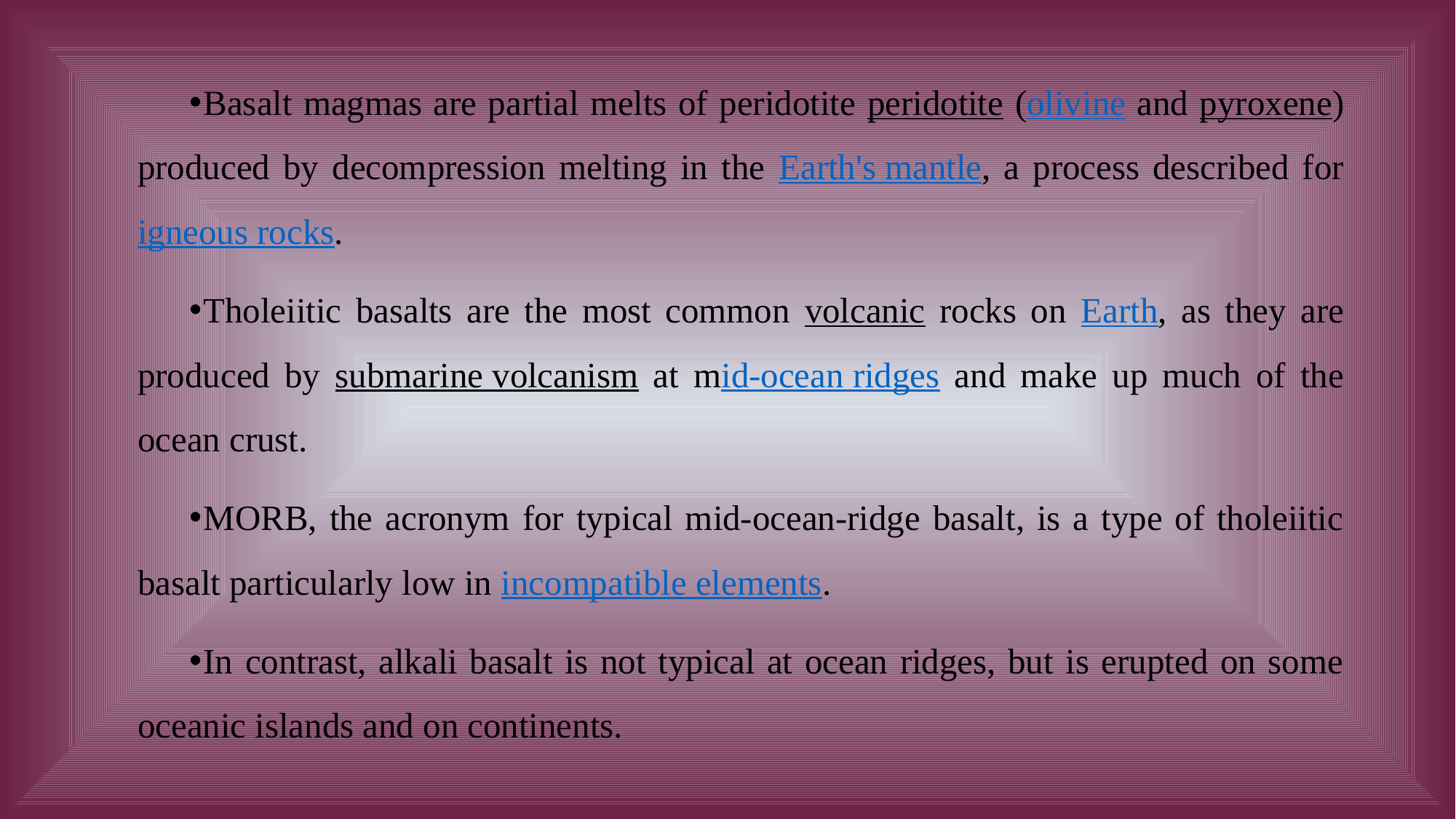

Basalt magmas are partial melts of peridotite peridotite (olivine and pyroxene) produced by decompression melting in the Earth's mantle, a process described for igneous rocks.
Tholeiitic basalts are the most common volcanic rocks on Earth, as they are produced by submarine volcanism at mid-ocean ridges and make up much of the ocean crust.
MORB, the acronym for typical mid-ocean-ridge basalt, is a type of tholeiitic basalt particularly low in incompatible elements.
In contrast, alkali basalt is not typical at ocean ridges, but is erupted on some oceanic islands and on continents.